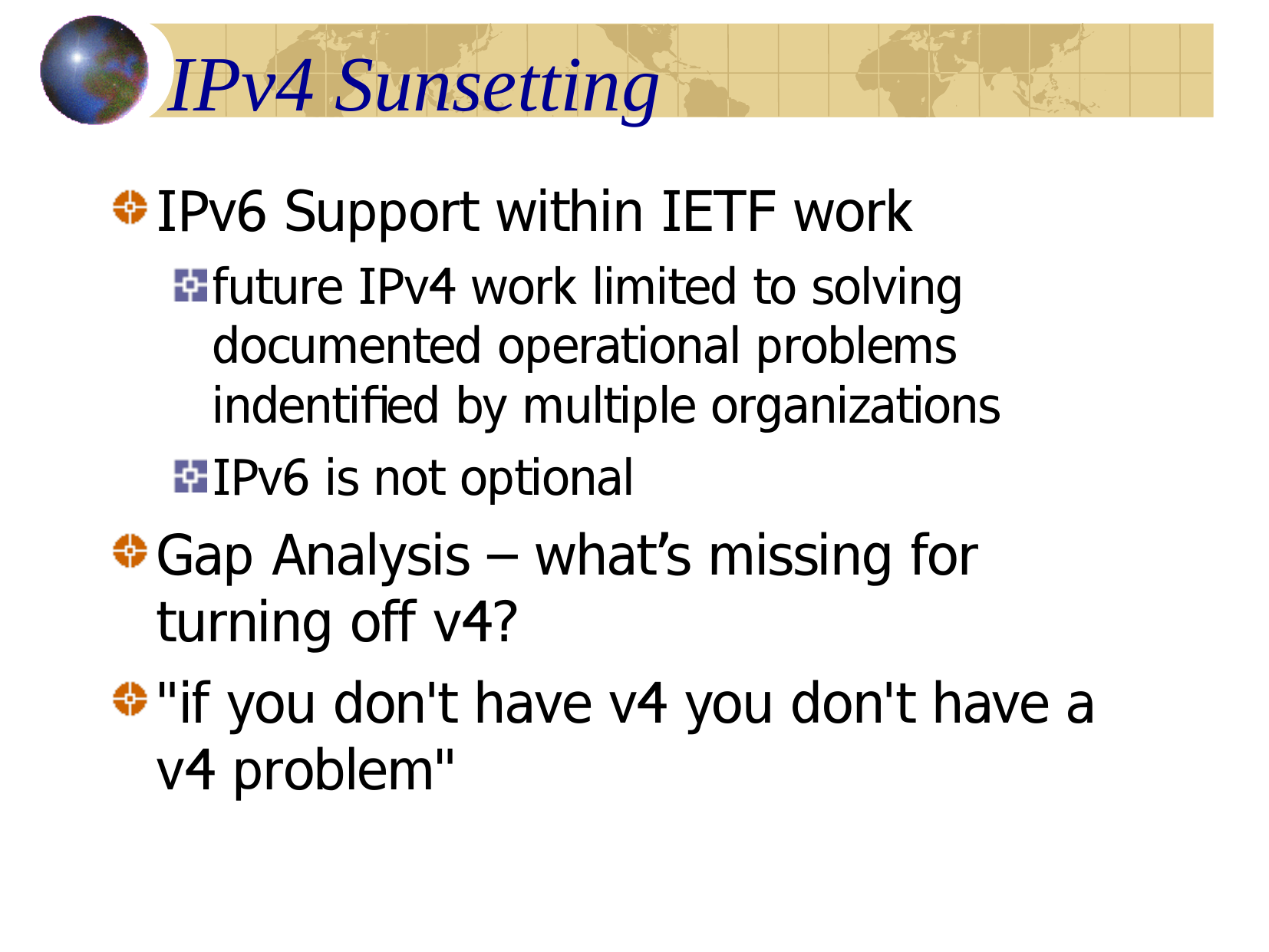

# IPv4 Sunsetting
IPv6 Support within IETF work
future IPv4 work limited to solving documented operational problems indentified by multiple organizations
IPv6 is not optional
Gap Analysis – what’s missing for turning off v4?
"if you don't have v4 you don't have a v4 problem"